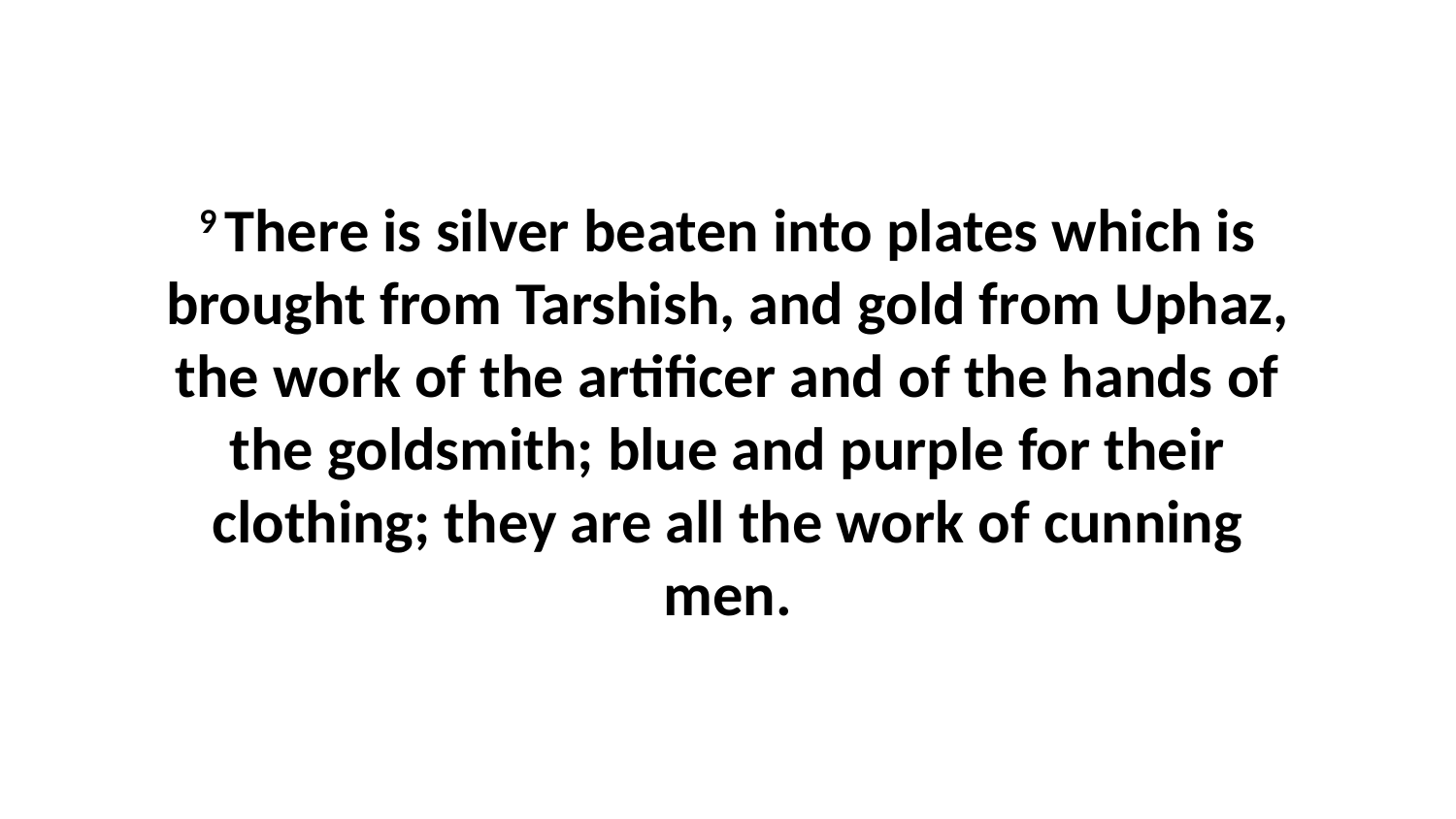

9 There is silver beaten into plates which is brought from Tarshish, and gold from Uphaz, the work of the artificer and of the hands of the goldsmith; blue and purple for their clothing; they are all the work of cunning men.